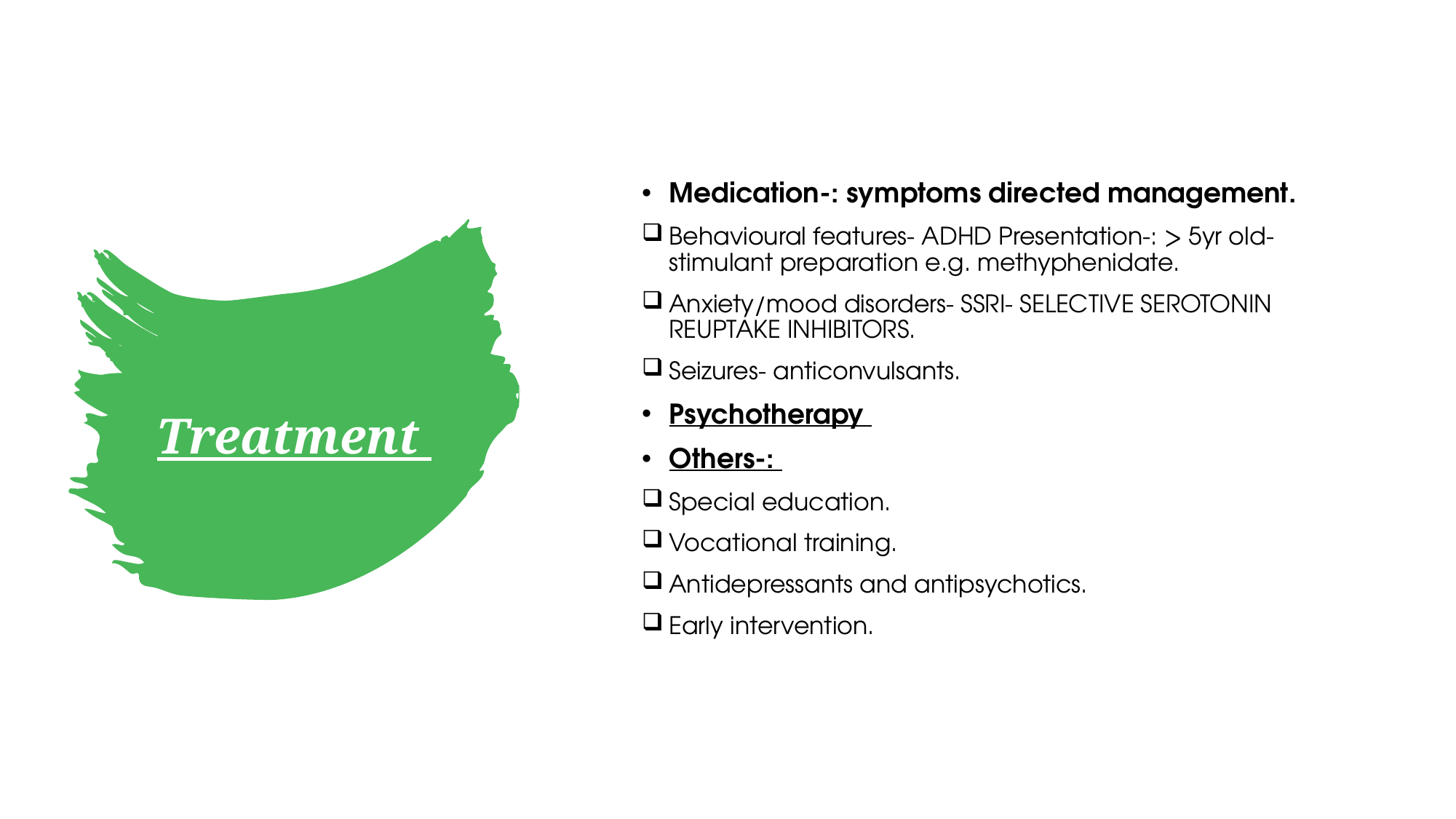

Medication-: symptoms directed management.
Behavioural features- ADHD Presentation-: > 5yr old- stimulant preparation e.g. methyphenidate.
Anxiety/mood disorders- SSRI- SELECTIVE SEROTONIN REUPTAKE INHIBITORS.
Seizures- anticonvulsants.
Psychotherapy
Others-:
Special education.
Vocational training.
Antidepressants and antipsychotics.
Early intervention.

# Treatment